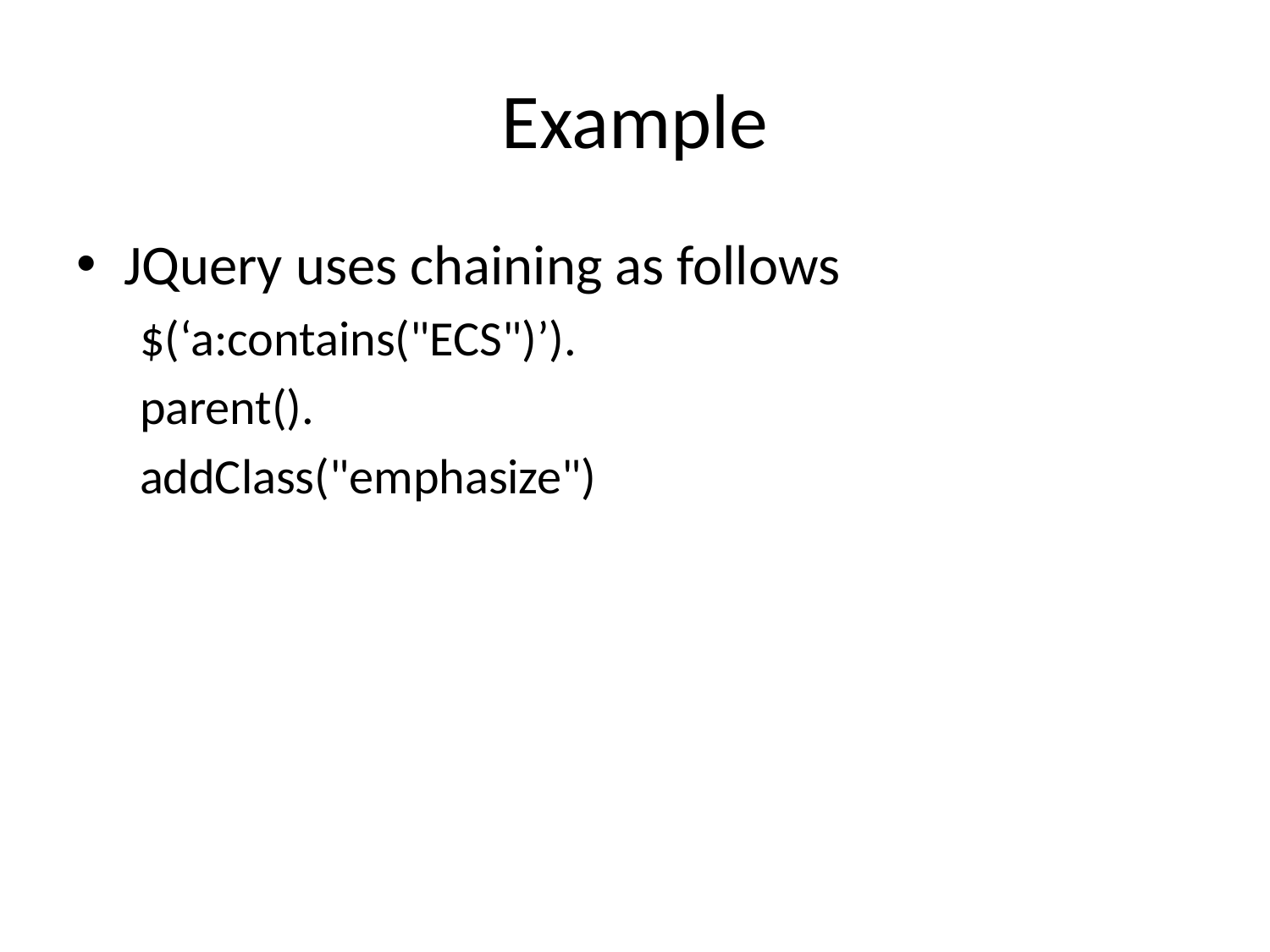

# Example
JQuery uses chaining as follows
$(‘a:contains("ECS")’).
parent().
addClass("emphasize")